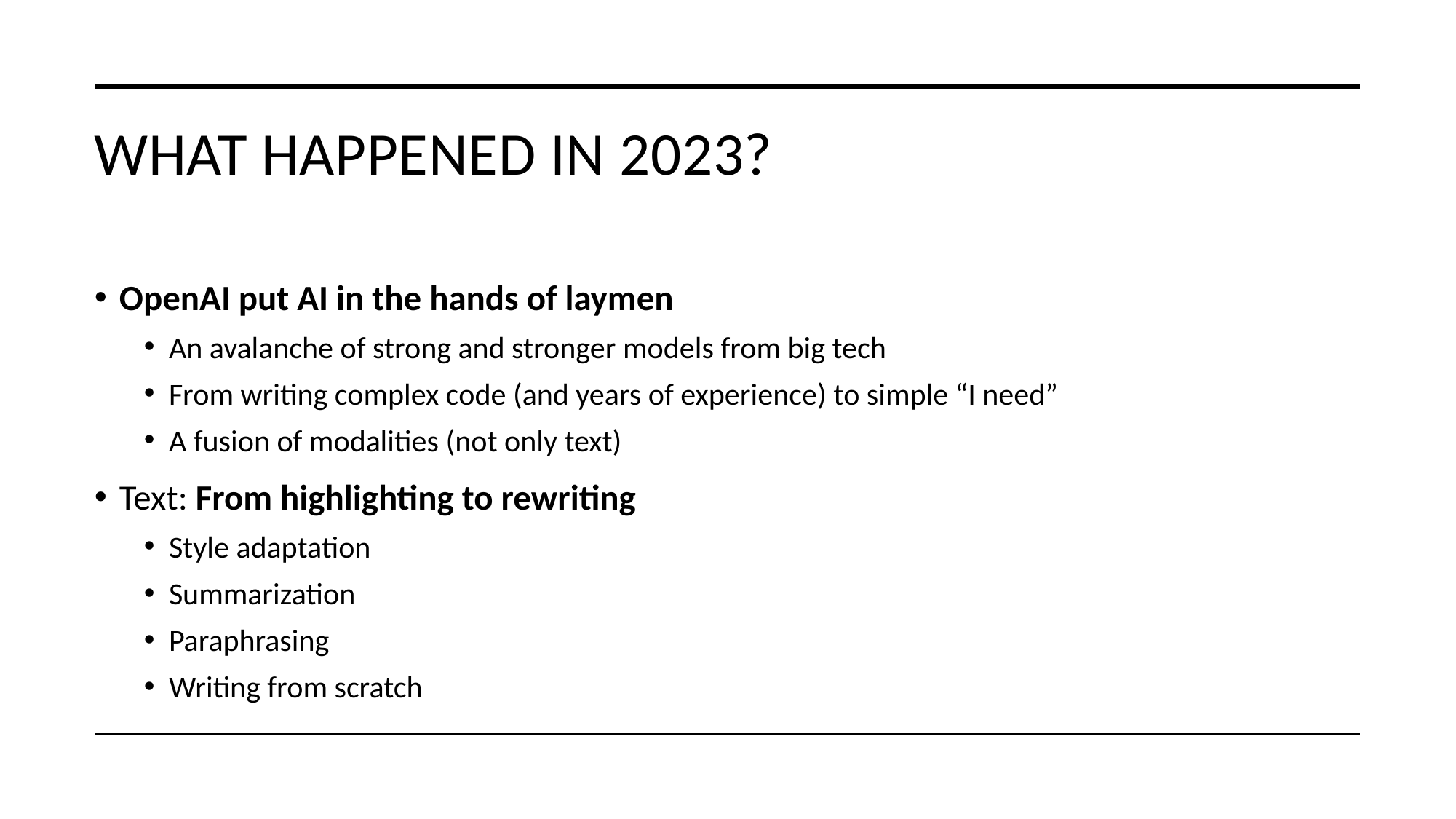

# WHAT HAPPENED IN 2023?
OpenAI put AI in the hands of laymen
An avalanche of strong and stronger models from big tech
From writing complex code (and years of experience) to simple “I need”
A fusion of modalities (not only text)
Text: From highlighting to rewriting
Style adaptation
Summarization
Paraphrasing
Writing from scratch